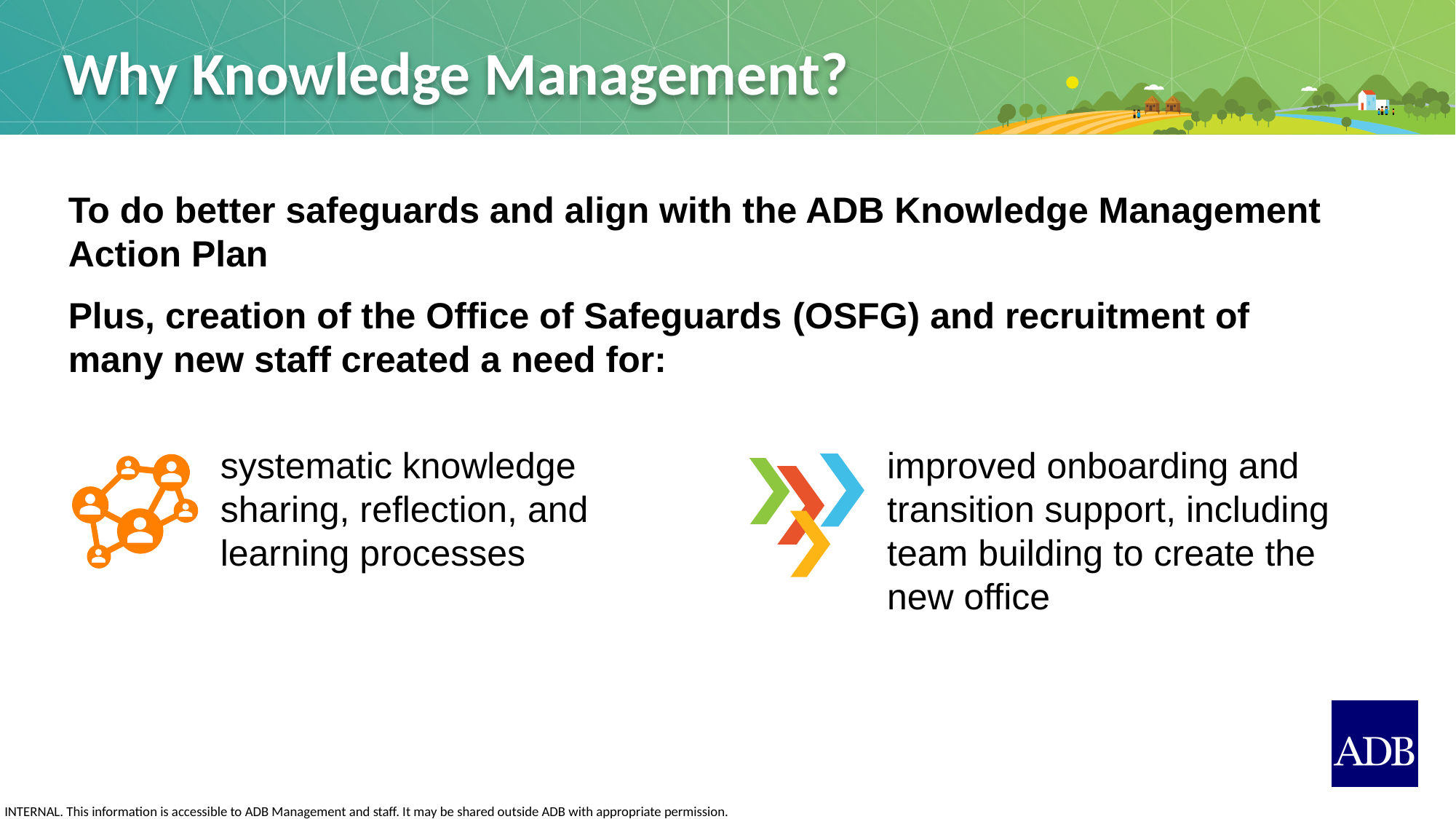

Why Knowledge Management?
To do better safeguards and align with the ADB Knowledge Management Action Plan
Plus, creation of the Office of Safeguards (OSFG) and recruitment of many new staff created a need for:
systematic knowledge sharing, reflection, and learning processes
improved onboarding and transition support, including team building to create the new office